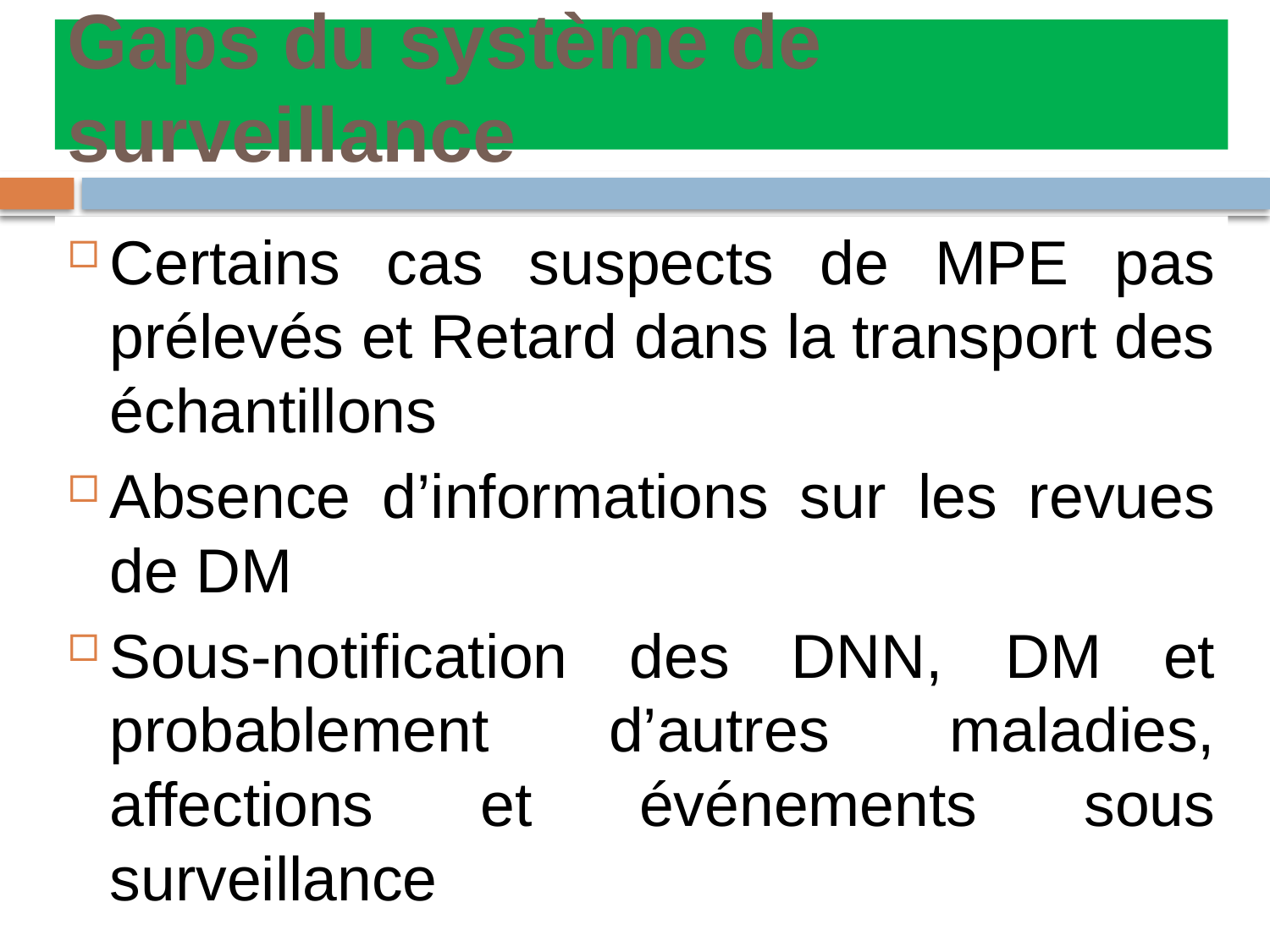

# Gaps du système de surveillance
Certains cas suspects de MPE pas prélevés et Retard dans la transport des échantillons
Absence d’informations sur les revues de DM
Sous-notification des DNN, DM et probablement d’autres maladies, affections et événements sous surveillance